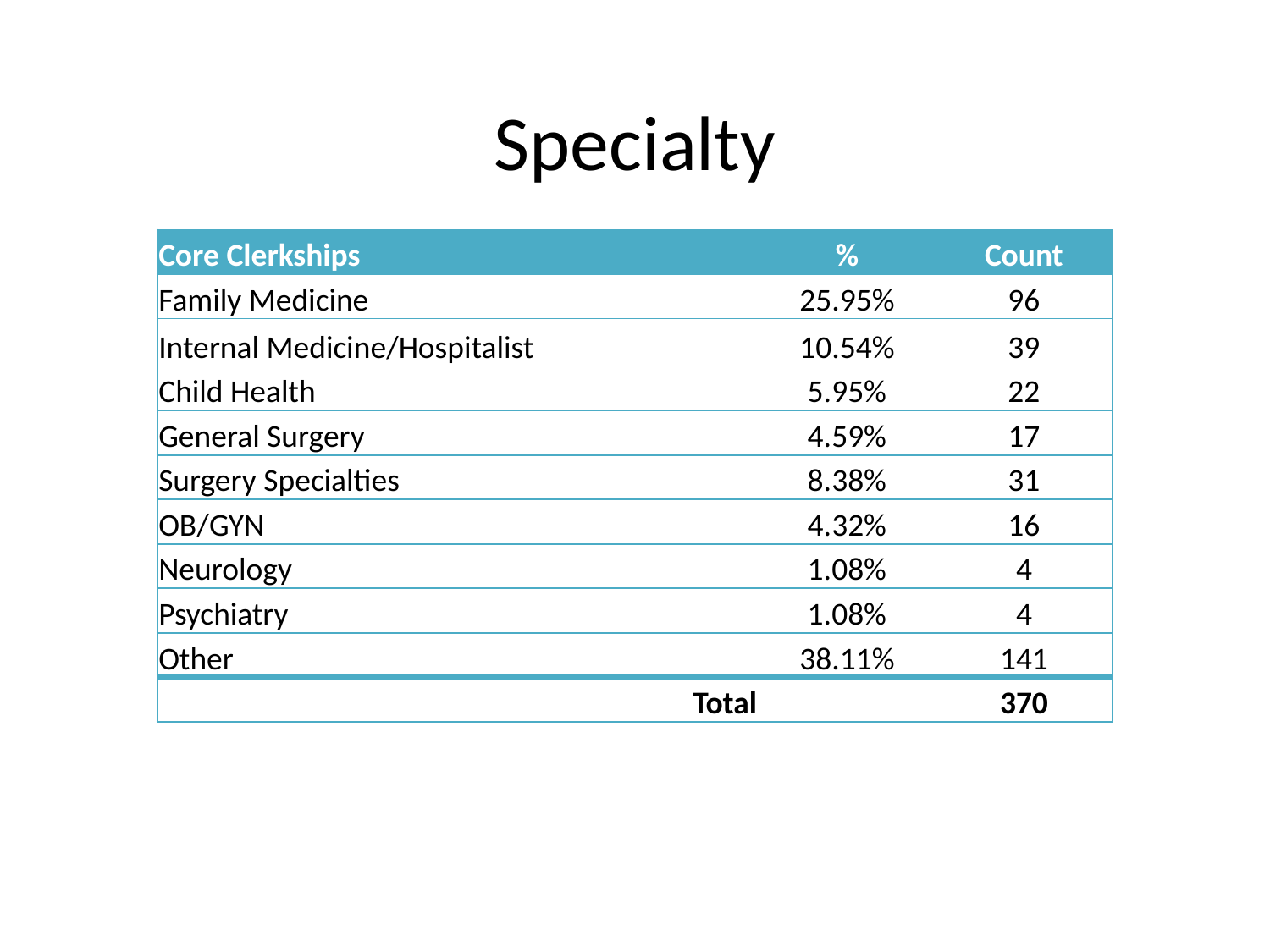

# Specialty
| Core Clerkships | % | Count |
| --- | --- | --- |
| Family Medicine | 25.95% | 96 |
| Internal Medicine/Hospitalist | 10.54% | 39 |
| Child Health | 5.95% | 22 |
| General Surgery | 4.59% | 17 |
| Surgery Specialties | 8.38% | 31 |
| OB/GYN | 4.32% | 16 |
| Neurology | 1.08% | 4 |
| Psychiatry | 1.08% | 4 |
| Other | 38.11% | 141 |
| Total |  | 370 |